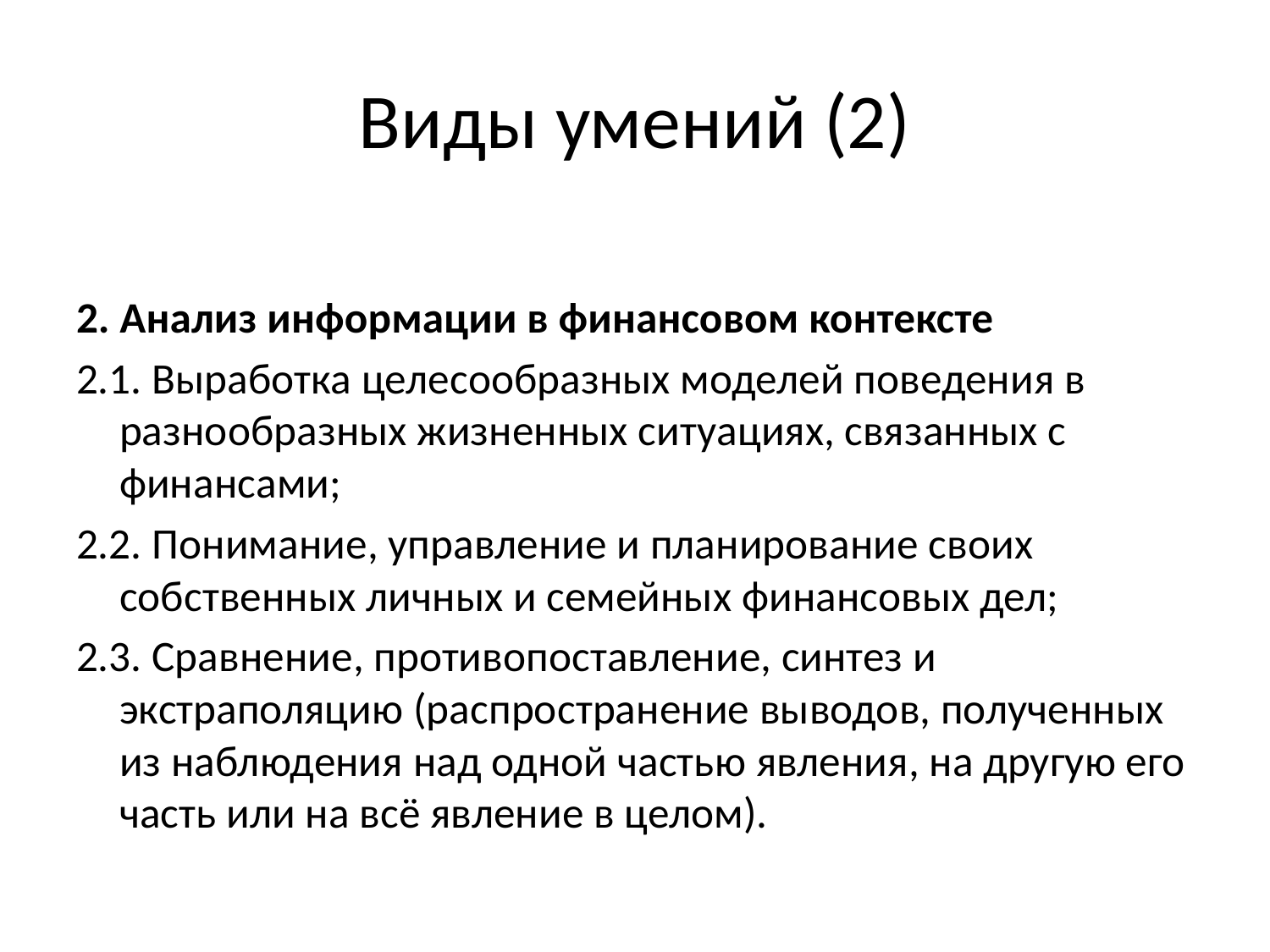

# Виды умений (2)

2. Анализ информации в финансовом контексте
2.1. Выработка целесообразных моделей поведения в разнообразных жизненных ситуациях, связанных с финансами;
2.2. Понимание, управление и планирование своих собственных личных и семейных финансовых дел;
2.3. Сравнение, противопоставление, синтез и экстраполяцию (распространение выводов, полученных из наблюдения над одной частью явления, на другую его часть или на всё явление в целом).